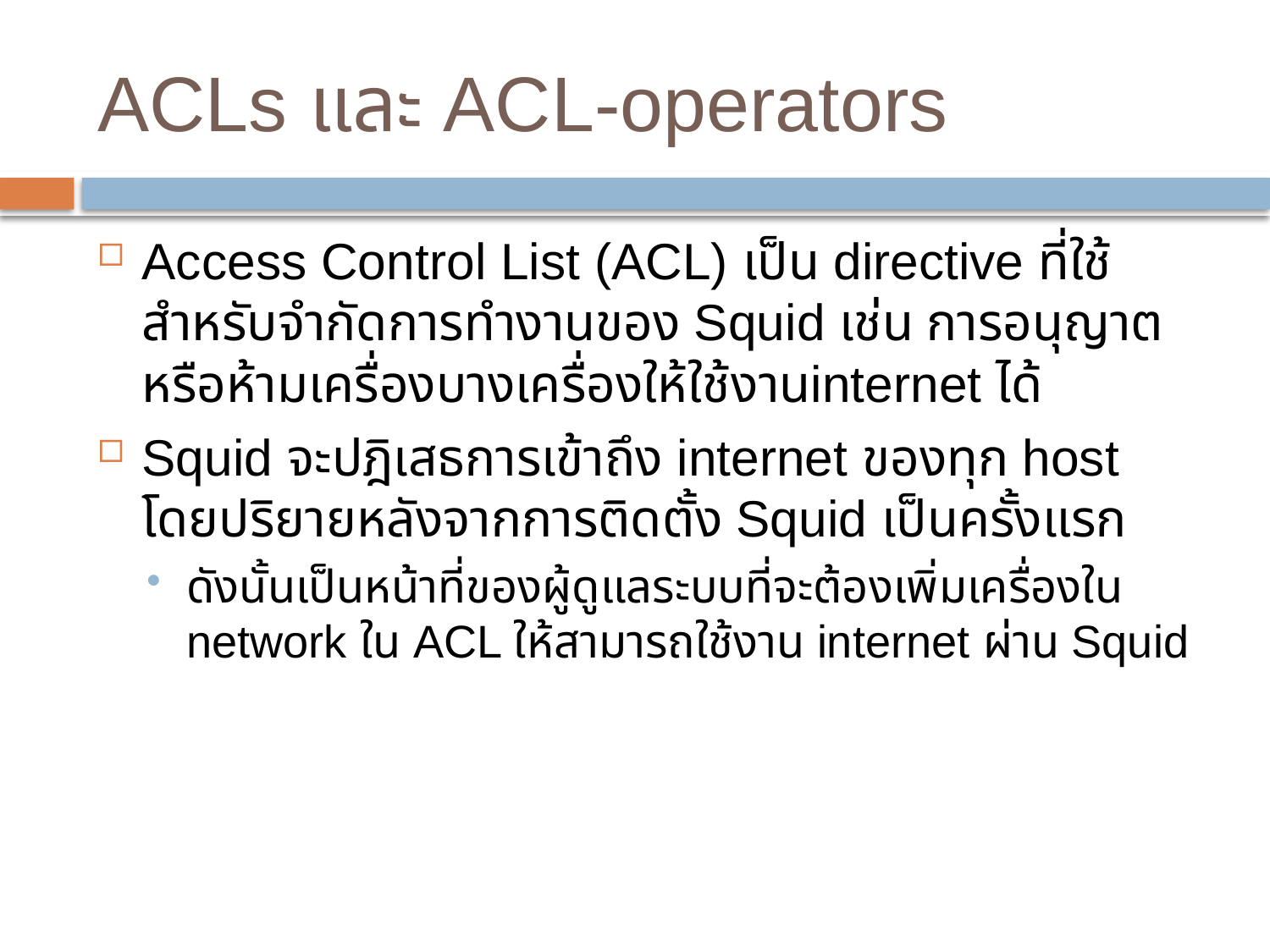

# ACLs และ ACL-operators
Access Control List (ACL) เป็น directive ที่ใช้สำหรับจำกัดการทำงานของ Squid เช่น การอนุญาตหรือห้ามเครื่องบางเครื่องให้ใช้งานinternet ได้
Squid จะปฎิเสธการเข้าถึง internet ของทุก host โดยปริยายหลังจากการติดตั้ง Squid เป็นครั้งแรก
ดังนั้นเป็นหน้าที่ของผู้ดูแลระบบที่จะต้องเพิ่มเครื่องใน network ใน ACL ให้สามารถใช้งาน internet ผ่าน Squid